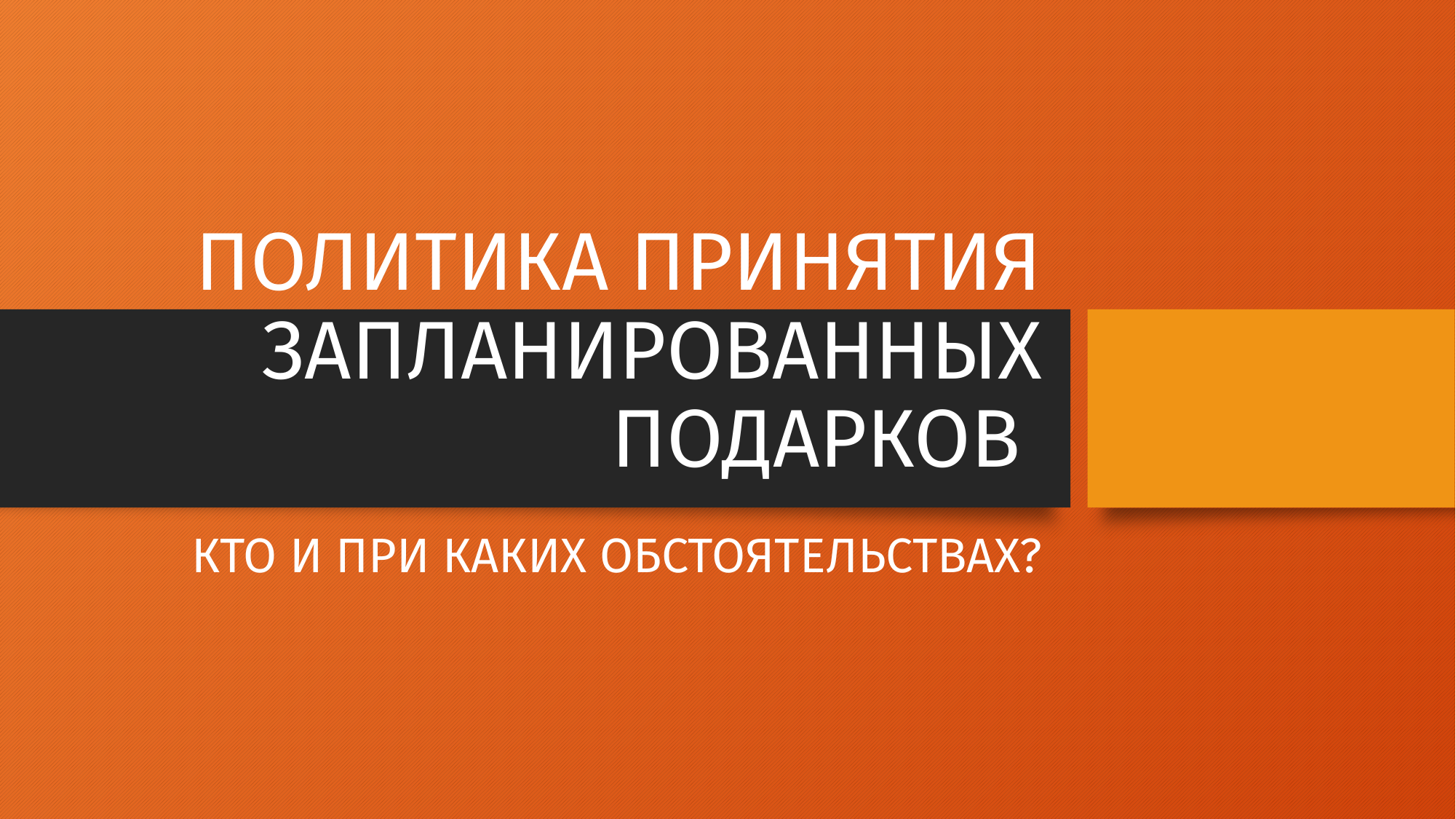

# ПОЛИТИКА ПРИНЯТИЯ ЗАПЛАНИРОВАННЫХ ПОДАРКОВ
КТО И ПРИ КАКИХ ОБСТОЯТЕЛЬСТВАХ?